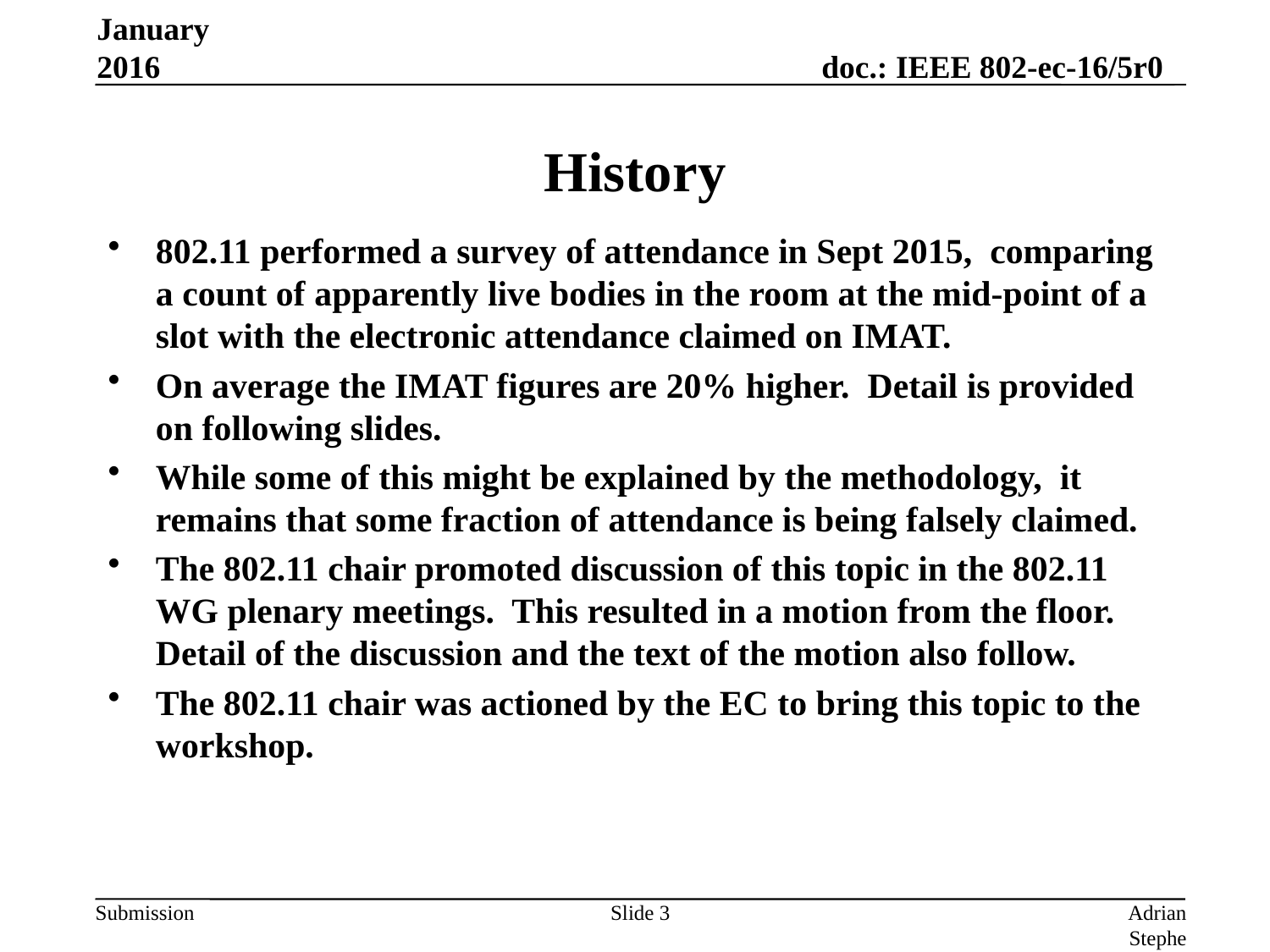

January 2016
# History
802.11 performed a survey of attendance in Sept 2015,  comparing a count of apparently live bodies in the room at the mid-point of a slot with the electronic attendance claimed on IMAT.
On average the IMAT figures are 20% higher.  Detail is provided on following slides.
While some of this might be explained by the methodology,  it remains that some fraction of attendance is being falsely claimed.
The 802.11 chair promoted discussion of this topic in the 802.11 WG plenary meetings.  This resulted in a motion from the floor. Detail of the discussion and the text of the motion also follow.
The 802.11 chair was actioned by the EC to bring this topic to the workshop.

Slide 3
Adrian Stephens, Intel Corporation